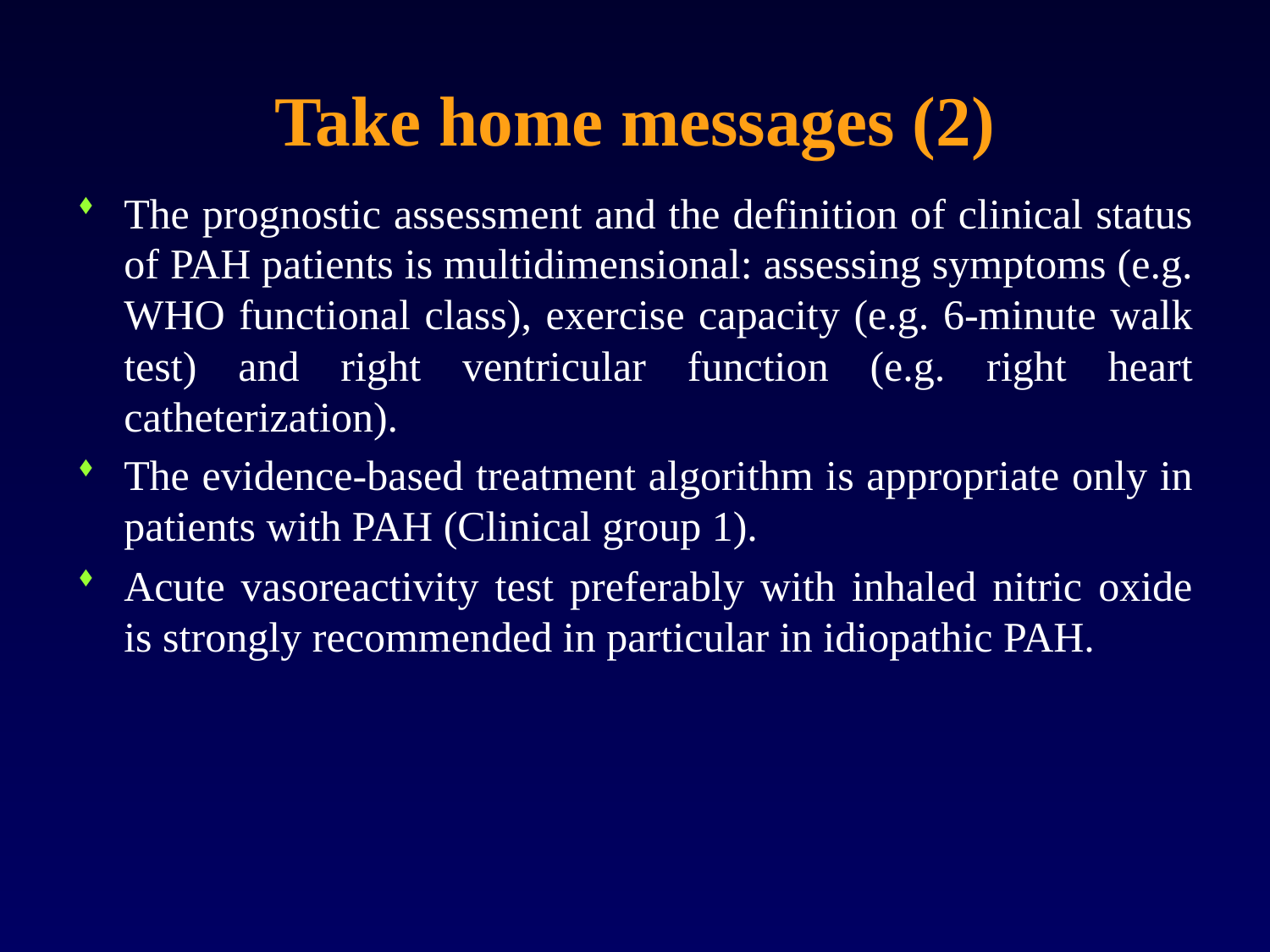

# Take home messages (2)
The prognostic assessment and the definition of clinical status of PAH patients is multidimensional: assessing symptoms (e.g. WHO functional class), exercise capacity (e.g. 6-minute walk test) and right ventricular function (e.g. right heart catheterization).
The evidence-based treatment algorithm is appropriate only in patients with PAH (Clinical group 1).
Acute vasoreactivity test preferably with inhaled nitric oxide is strongly recommended in particular in idiopathic PAH.